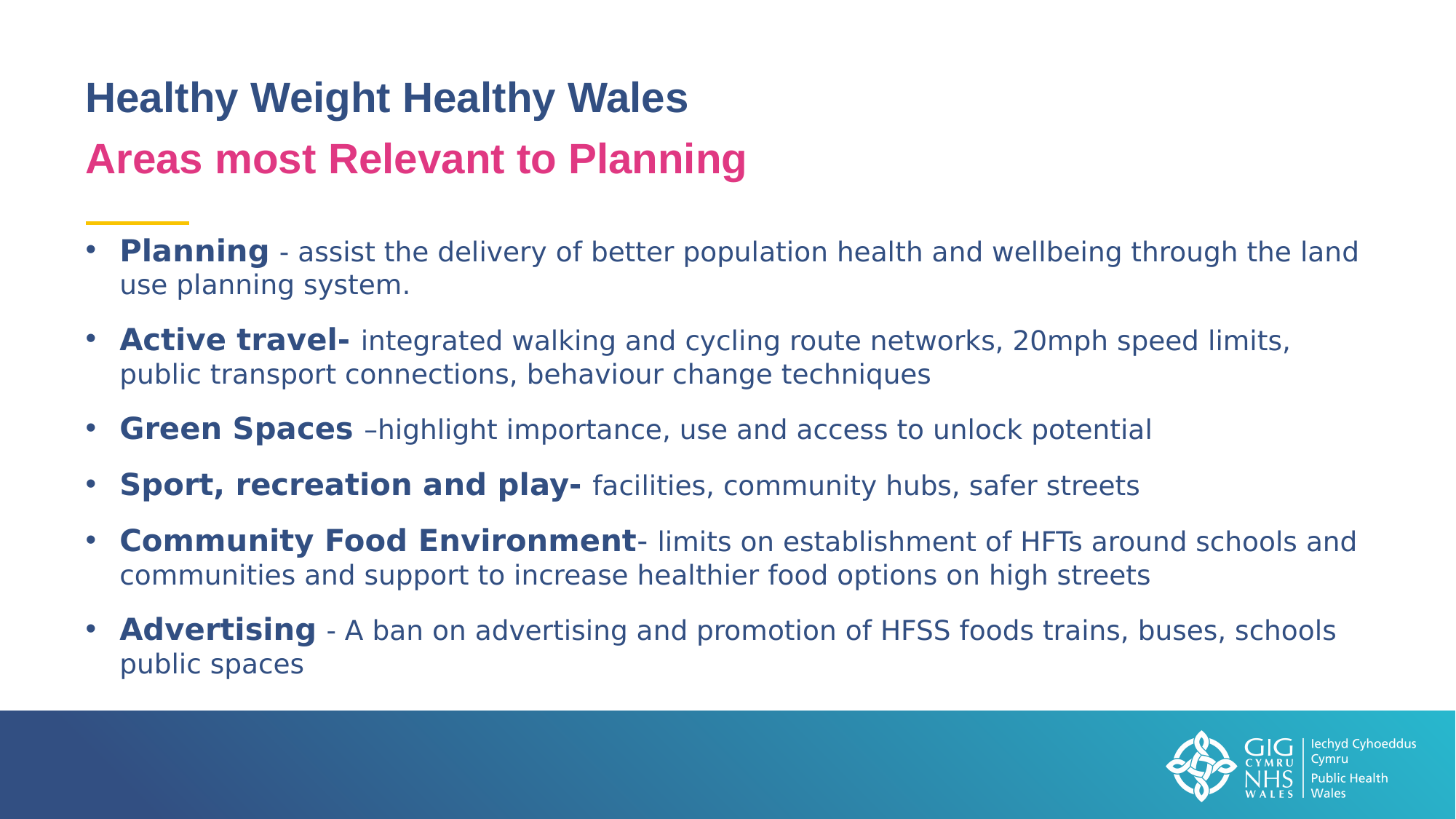

Healthy Weight Healthy Wales
Areas most Relevant to Planning
Planning - assist the delivery of better population health and wellbeing through the land use planning system.
Active travel- integrated walking and cycling route networks, 20mph speed limits, public transport connections, behaviour change techniques
Green Spaces –highlight importance, use and access to unlock potential
Sport, recreation and play- facilities, community hubs, safer streets
Community Food Environment- limits on establishment of HFTs around schools and communities and support to increase healthier food options on high streets
Advertising - A ban on advertising and promotion of HFSS foods trains, buses, schools public spaces